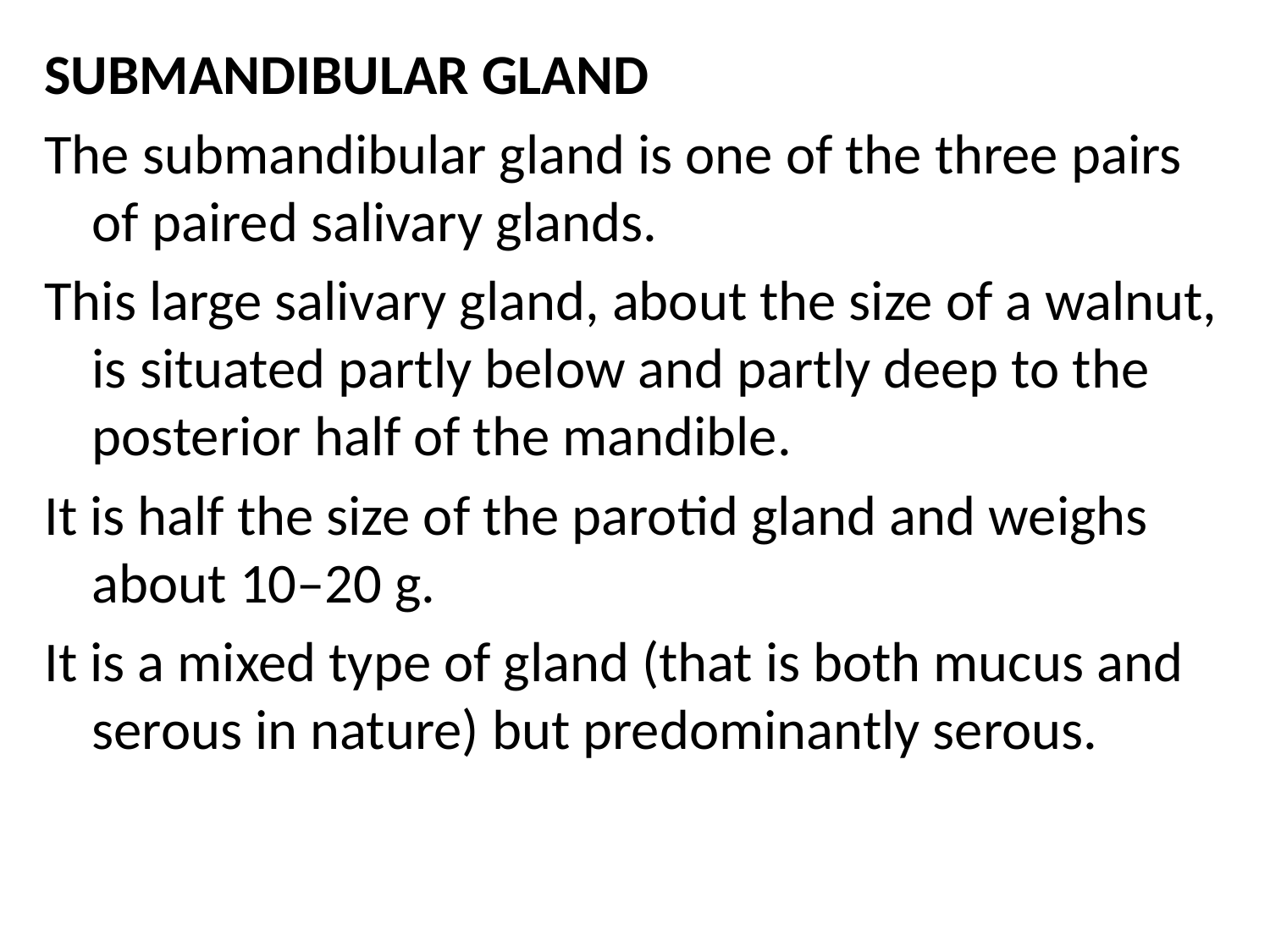

SUBMANDIBULAR GLAND
The submandibular gland is one of the three pairs of paired salivary glands.
This large salivary gland, about the size of a walnut, is situated partly below and partly deep to the posterior half of the mandible.
It is half the size of the parotid gland and weighs about 10–20 g.
It is a mixed type of gland (that is both mucus and serous in nature) but predominantly serous.